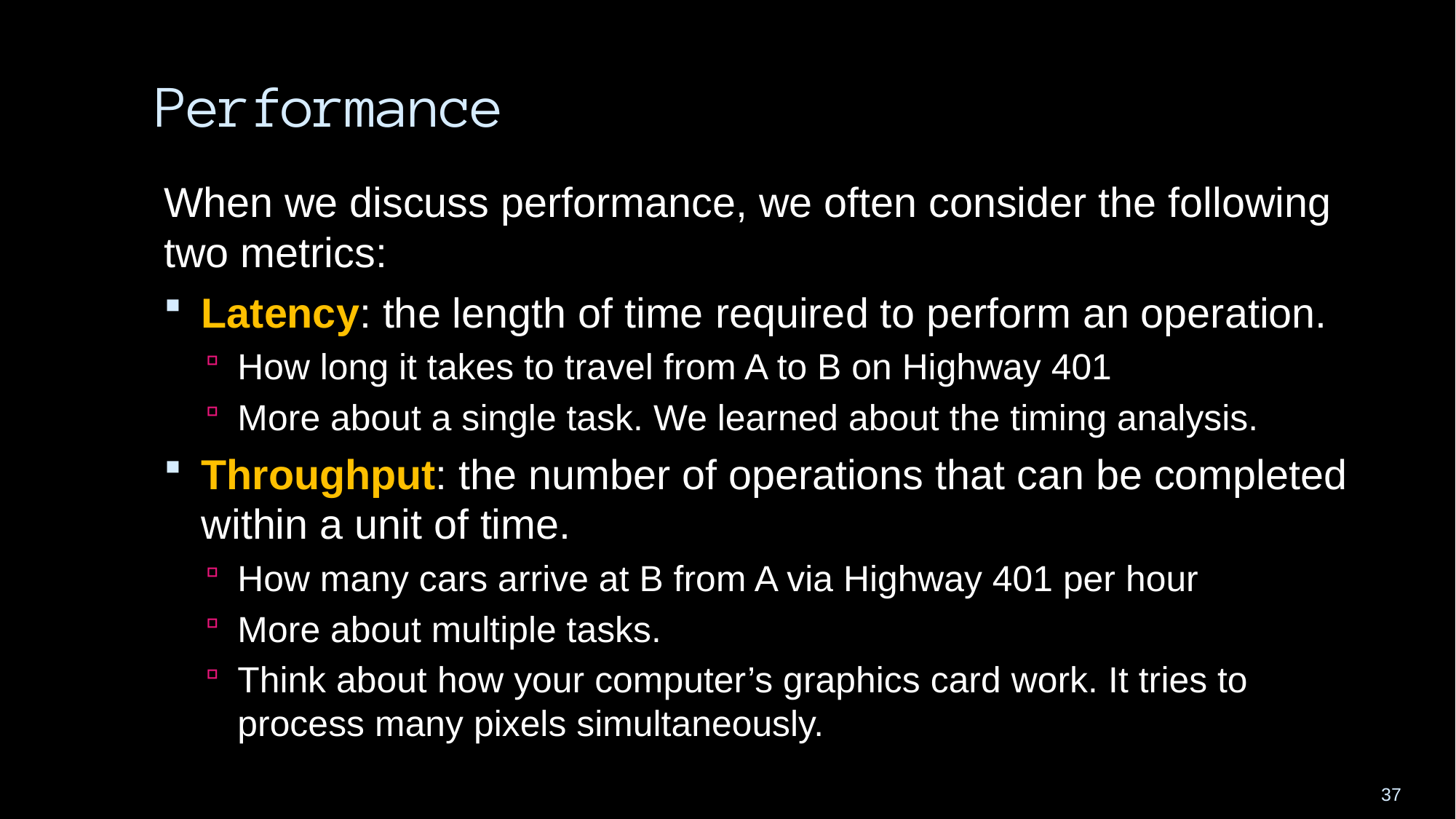

# Performance
When we discuss performance, we often consider the following two metrics:
Latency: the length of time required to perform an operation.
How long it takes to travel from A to B on Highway 401
More about a single task. We learned about the timing analysis.
Throughput: the number of operations that can be completed within a unit of time.
How many cars arrive at B from A via Highway 401 per hour
More about multiple tasks.
Think about how your computer’s graphics card work. It tries to process many pixels simultaneously.
37